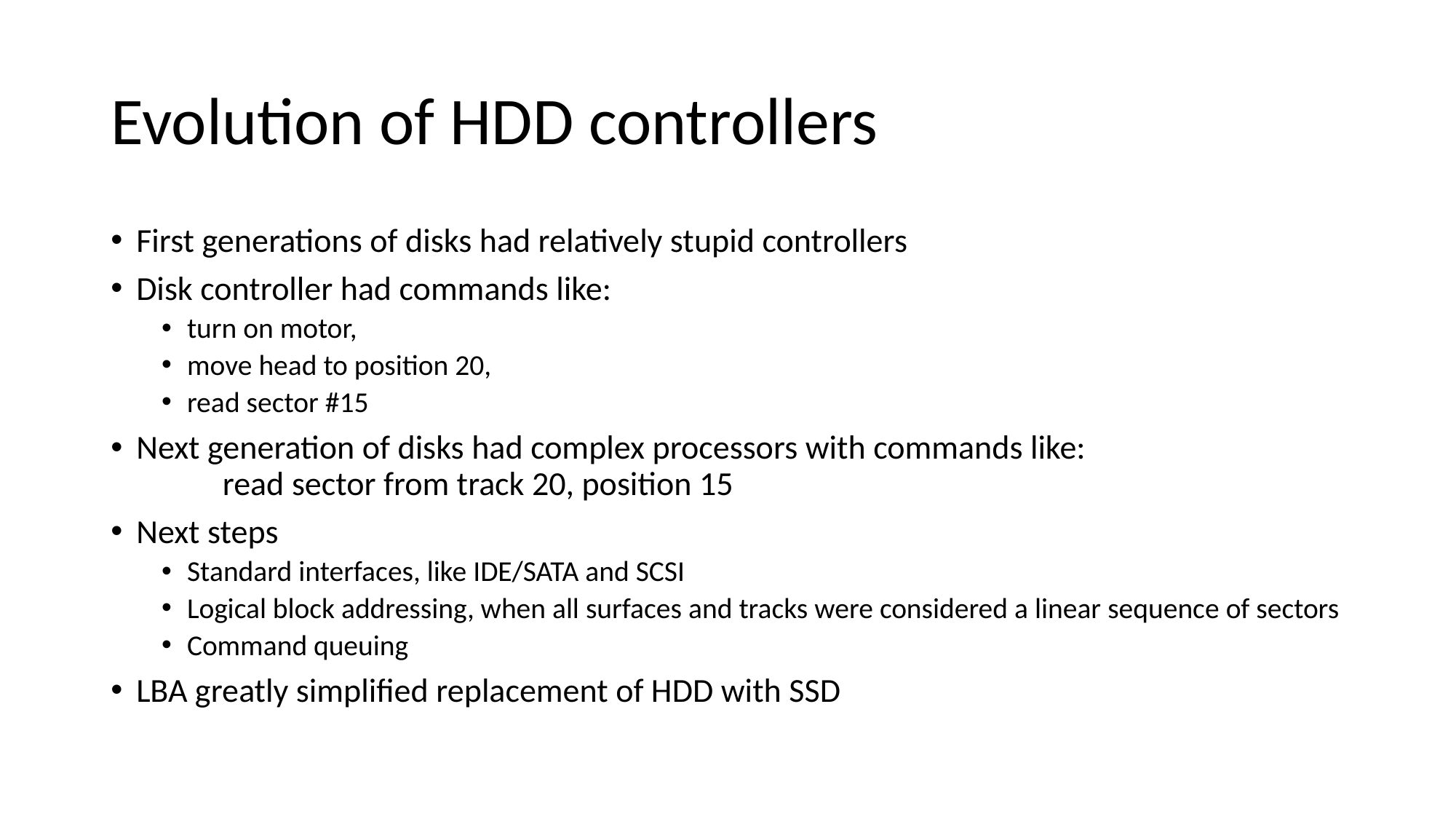

# Evolution of HDD controllers
First generations of disks had relatively stupid controllers
Disk controller had commands like:
turn on motor,
move head to position 20,
read sector #15
Next generation of disks had complex processors with commands like:
	read sector from track 20, position 15
Next steps
Standard interfaces, like IDE/SATA and SCSI
Logical block addressing, when all surfaces and tracks were considered a linear sequence of sectors
Command queuing
LBA greatly simplified replacement of HDD with SSD